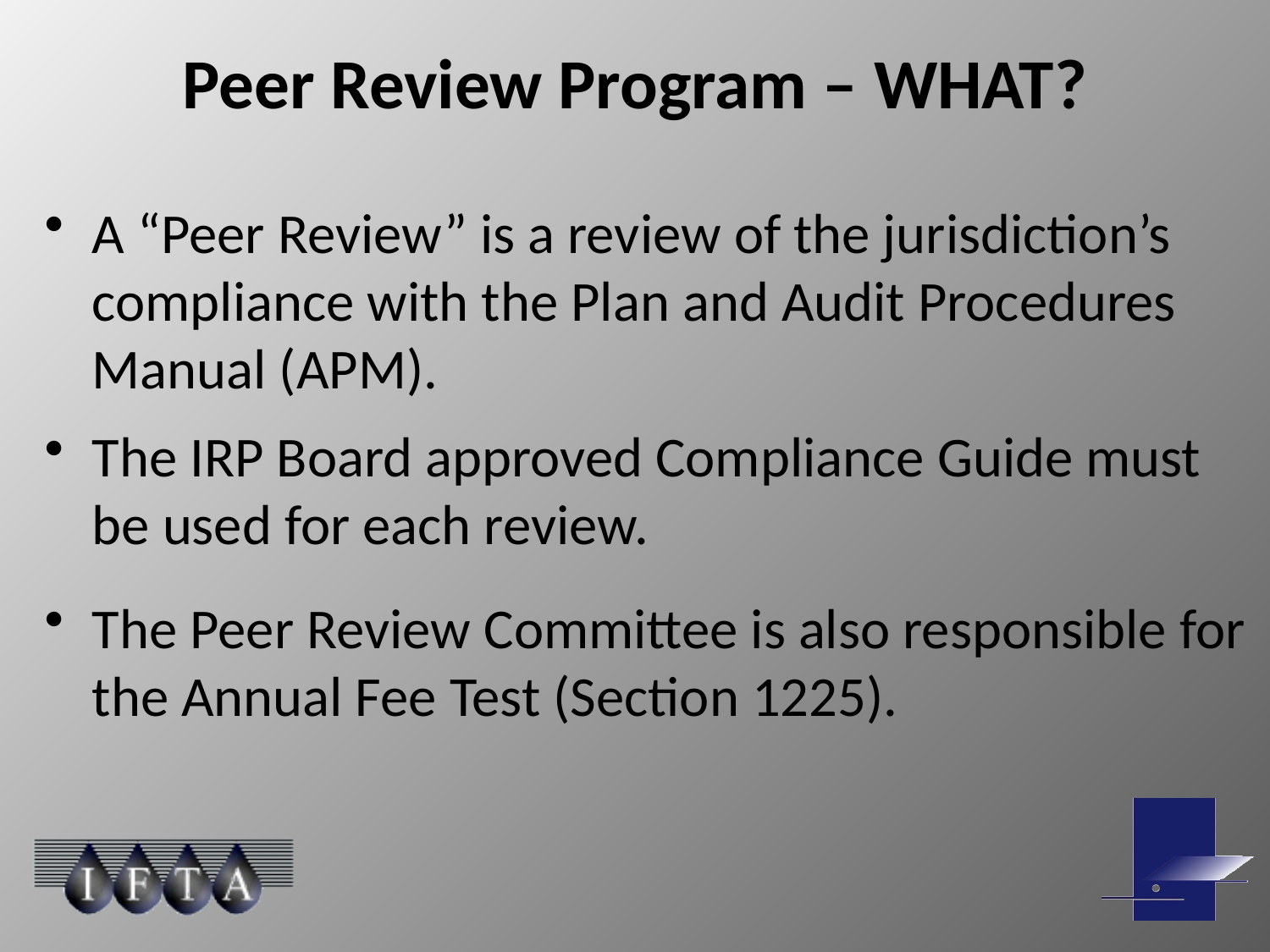

Peer Review Program – WHAT?
A “Peer Review” is a review of the jurisdiction’s compliance with the Plan and Audit Procedures Manual (APM).

The IRP Board approved Compliance Guide must be used for each review.

The Peer Review Committee is also responsible for the Annual Fee Test (Section 1225).